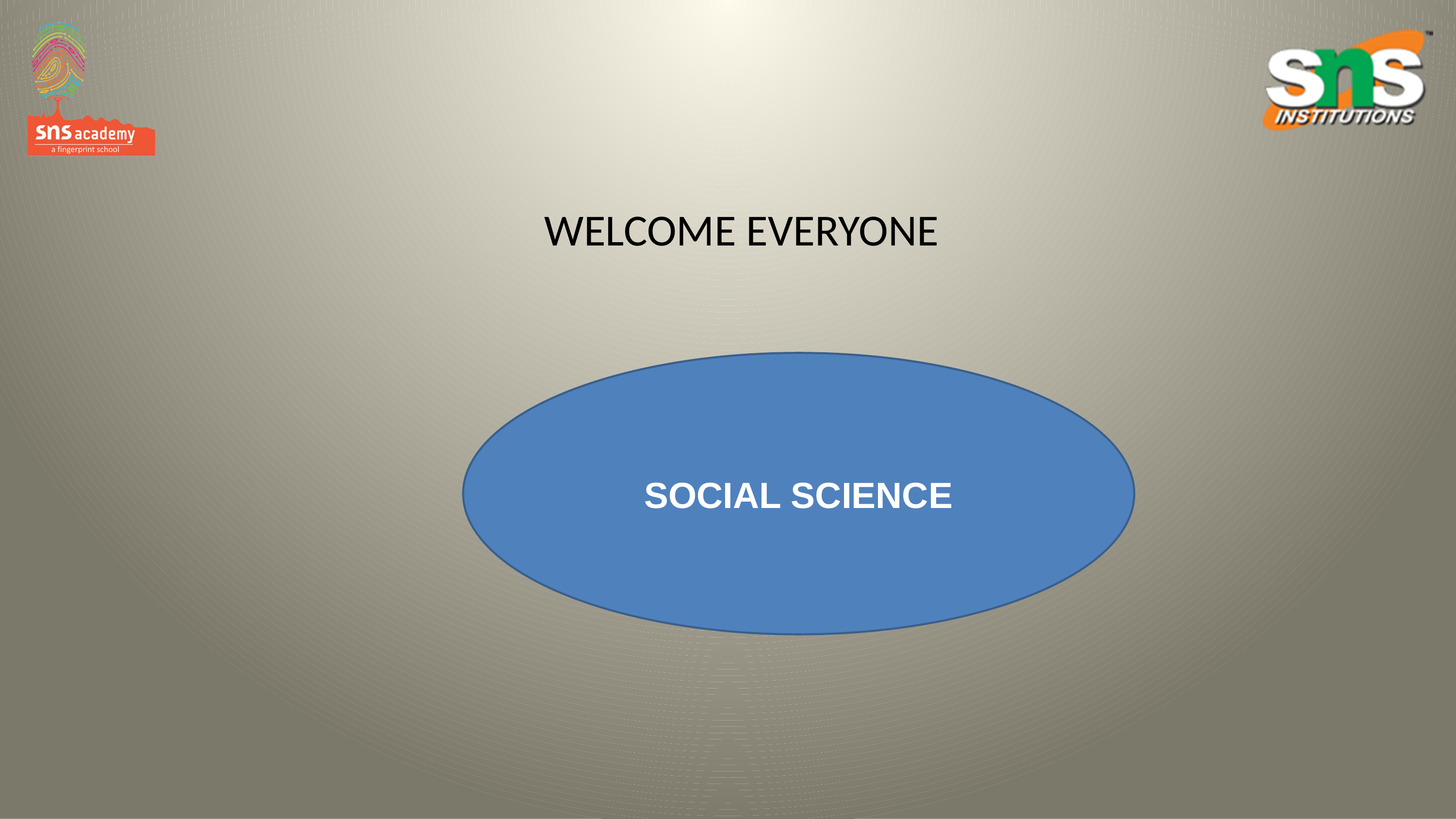

# WELCOME EVERYONE
SOCIAL SCIENCE
SOCIAL SCIENCE